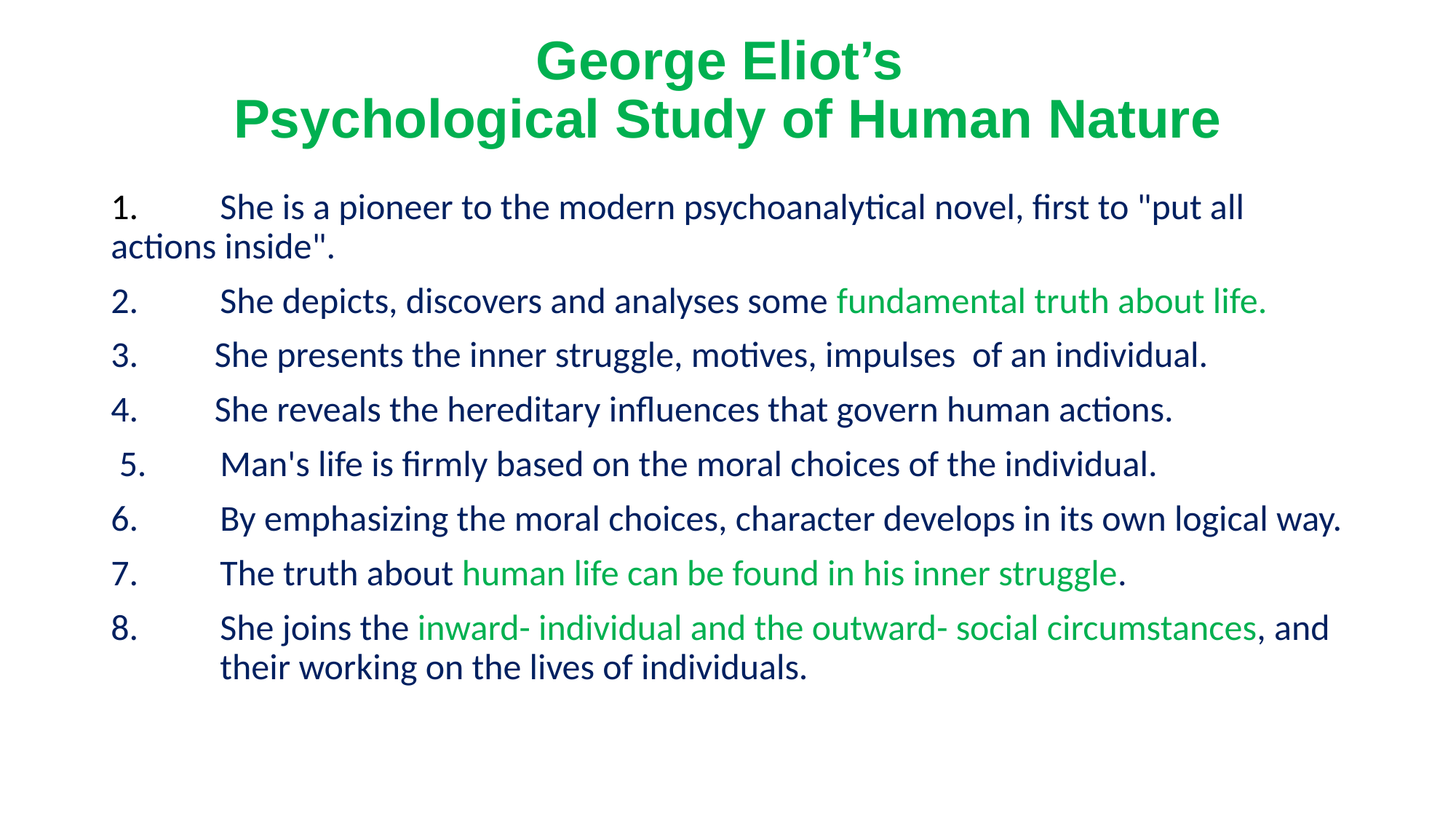

# George Eliot’s Psychological Study of Human Nature
1. 	She is a pioneer to the modern psychoanalytical novel, first to "put all 	actions inside".
2. 	She depicts, discovers and analyses some fundamental truth about life.
      She presents the inner struggle, motives, impulses  of an individual.
      She reveals the hereditary influences that govern human actions.
 5. 	Man's life is firmly based on the moral choices of the individual.
6. 	By emphasizing the moral choices, character develops in its own logical way.
7.	The truth about human life can be found in his inner struggle.
8. 	She joins the inward- individual and the outward- social circumstances, and 	their working on the lives of individuals.